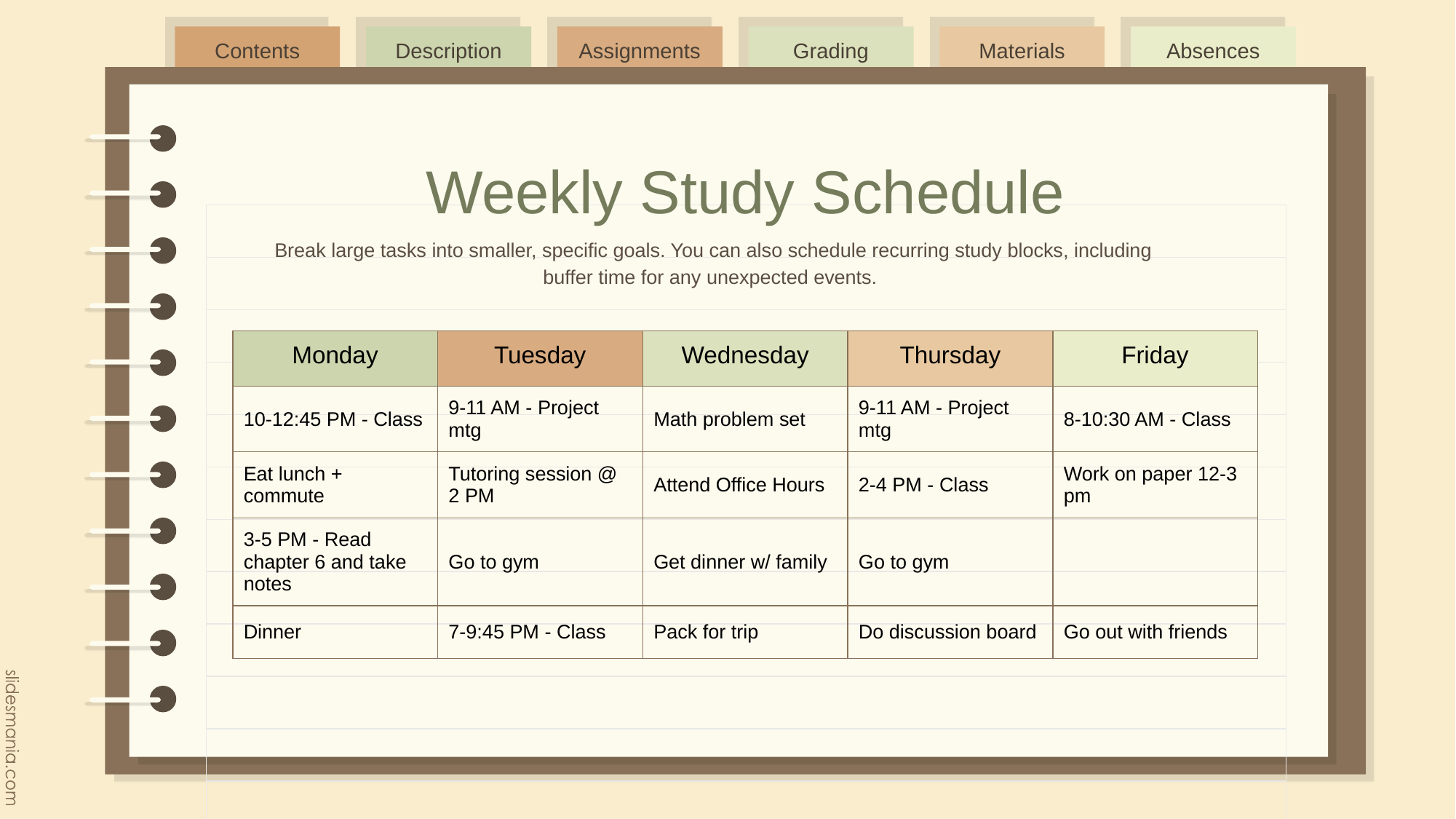

# Weekly Study Schedule
Break large tasks into smaller, specific goals. You can also schedule recurring study blocks, including buffer time for any unexpected events.
| Monday | Tuesday | Wednesday | Thursday | Friday |
| --- | --- | --- | --- | --- |
| 10-12:45 PM - Class | 9-11 AM - Project mtg | Math problem set | 9-11 AM - Project mtg | 8-10:30 AM - Class |
| Eat lunch + commute | Tutoring session @ 2 PM | Attend Office Hours | 2-4 PM - Class | Work on paper 12-3 pm |
| 3-5 PM - Read chapter 6 and take notes | Go to gym | Get dinner w/ family | Go to gym |  |
| Dinner | 7-9:45 PM - Class | Pack for trip | Do discussion board | Go out with friends |